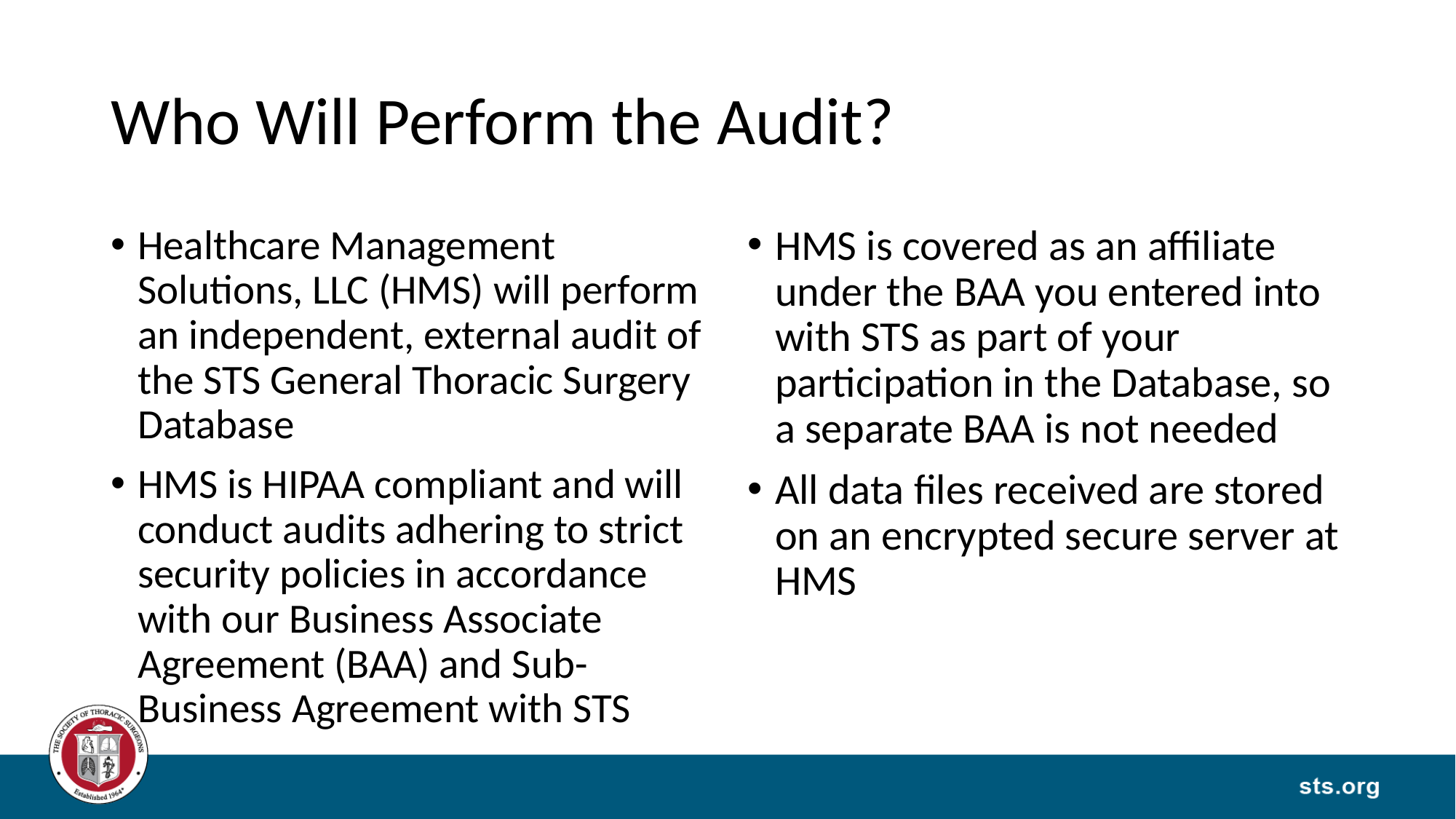

# Who Will Perform the Audit?
Healthcare Management Solutions, LLC (HMS) will perform an independent, external audit of the STS General Thoracic Surgery Database
HMS is HIPAA compliant and will conduct audits adhering to strict security policies in accordance with our Business Associate Agreement (BAA) and Sub- Business Agreement with STS
HMS is covered as an affiliate under the BAA you entered into with STS as part of your participation in the Database, so a separate BAA is not needed
All data files received are stored on an encrypted secure server at HMS